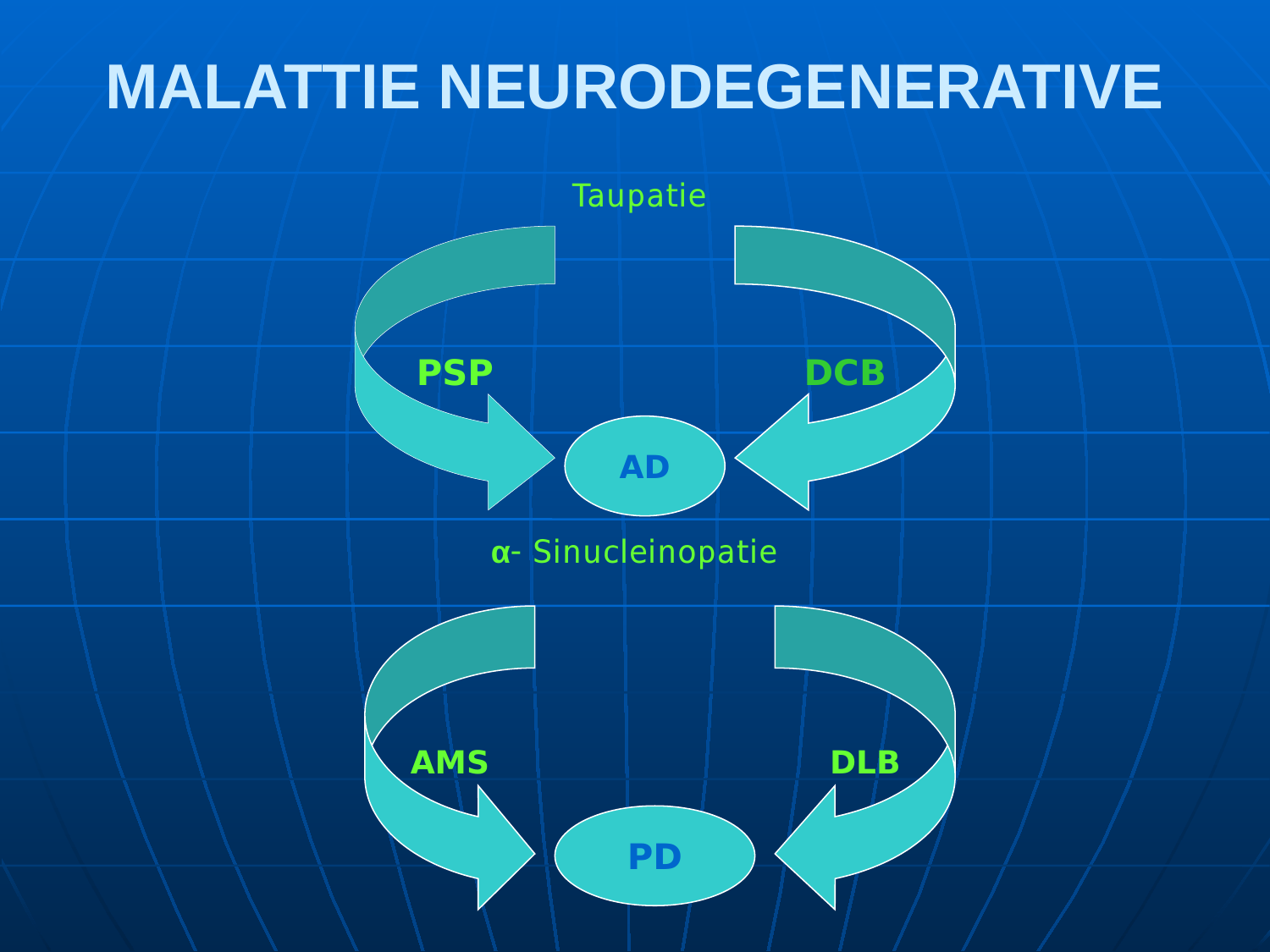

# MALATTIE NEURODEGENERATIVE
 Taupatie

α- Sinucleinopatie

PSP
DCB
AD
AMS
DLB
PD